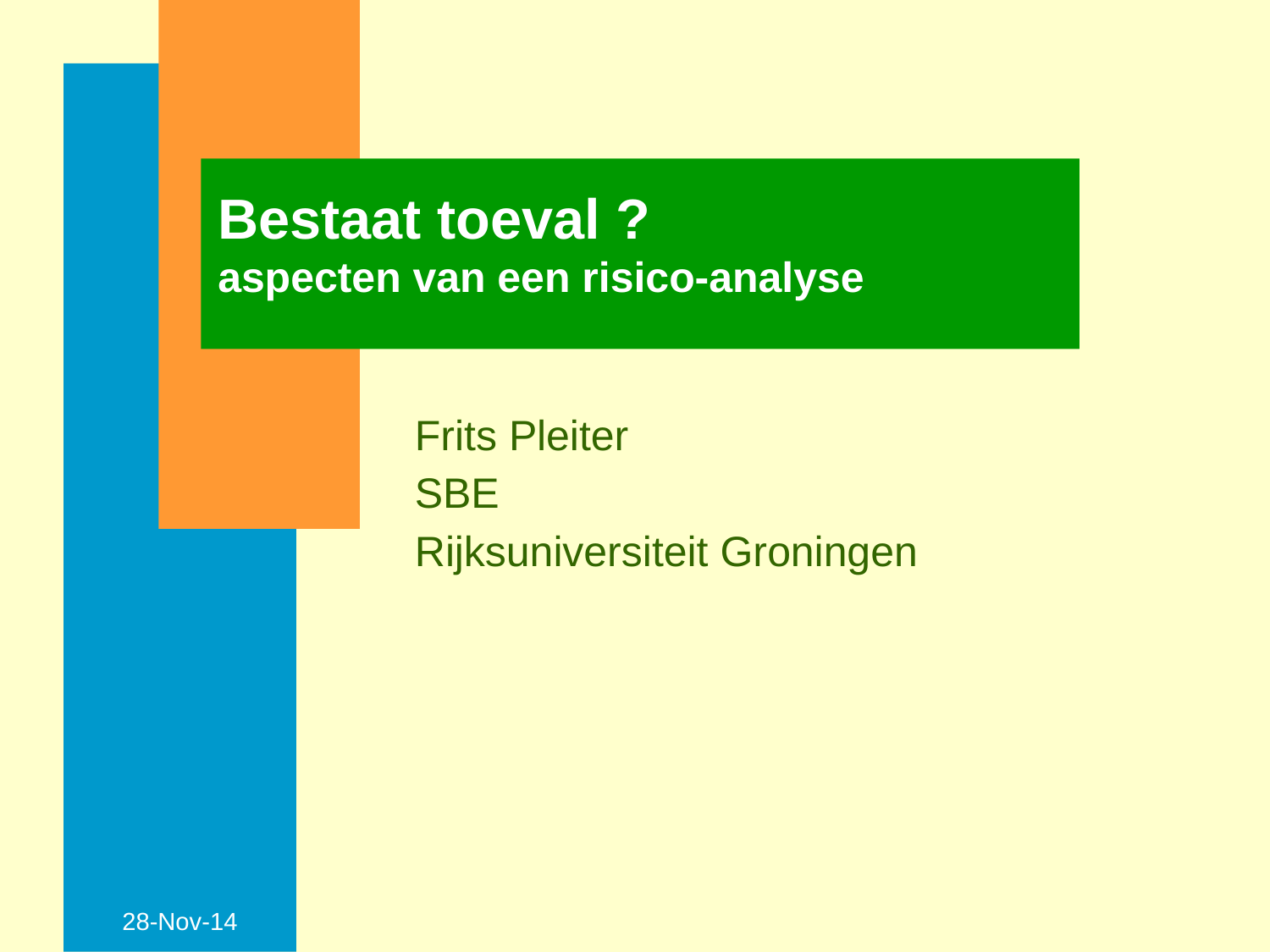

# Bestaat toeval ? aspecten van een risico-analyse
Frits Pleiter
SBE
Rijksuniversiteit Groningen
28-Nov-14